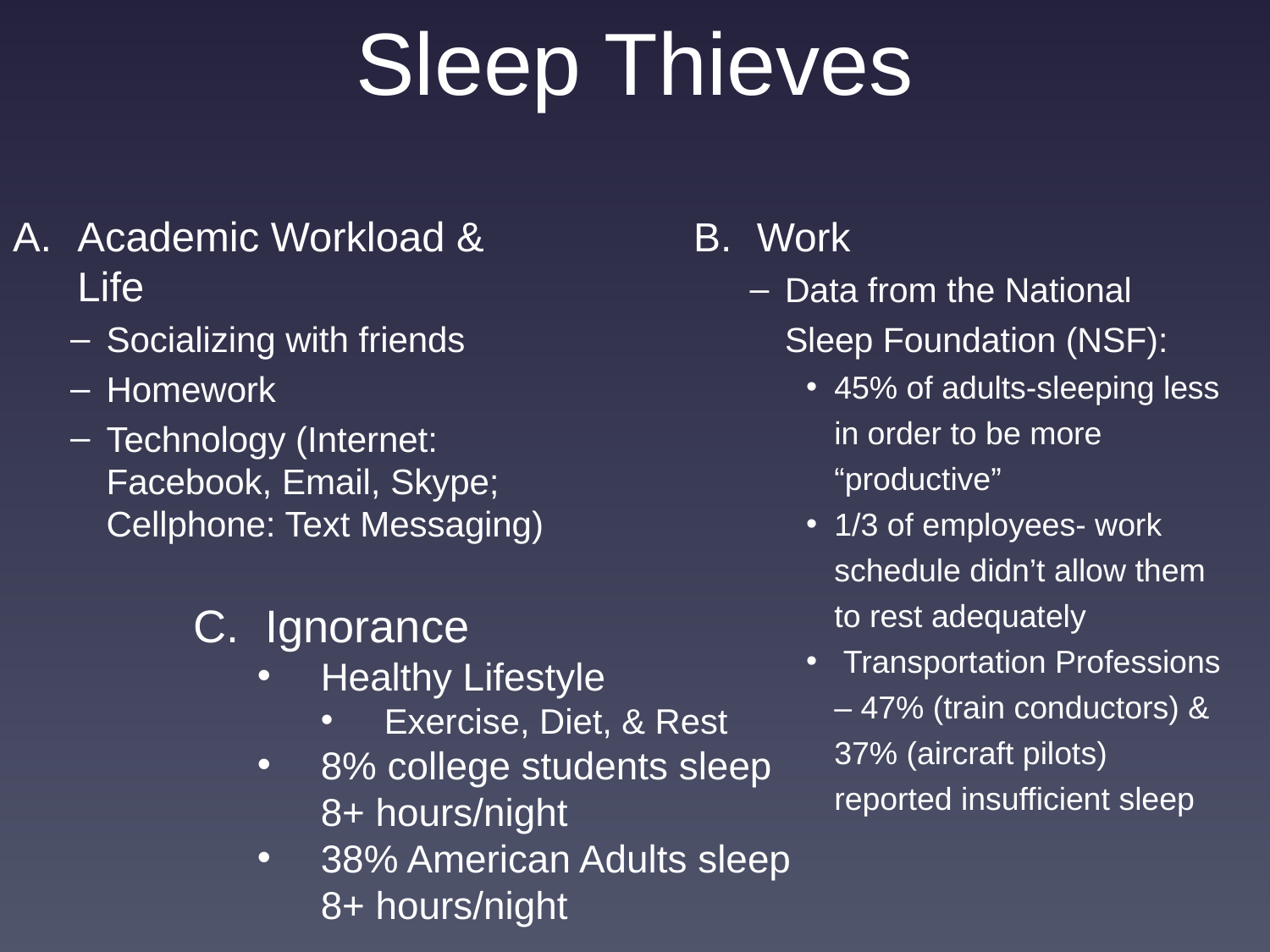

# Sleep Thieves
Academic Workload & Life
Socializing with friends
Homework
Technology (Internet: Facebook, Email, Skype; Cellphone: Text Messaging)
Work
Data from the National Sleep Foundation (NSF):
45% of adults-sleeping less in order to be more “productive”
1/3 of employees- work schedule didn’t allow them to rest adequately
 Transportation Professions – 47% (train conductors) & 37% (aircraft pilots) reported insufficient sleep

Ignorance
Healthy Lifestyle
Exercise, Diet, & Rest
8% college students sleep 8+ hours/night
38% American Adults sleep 8+ hours/night